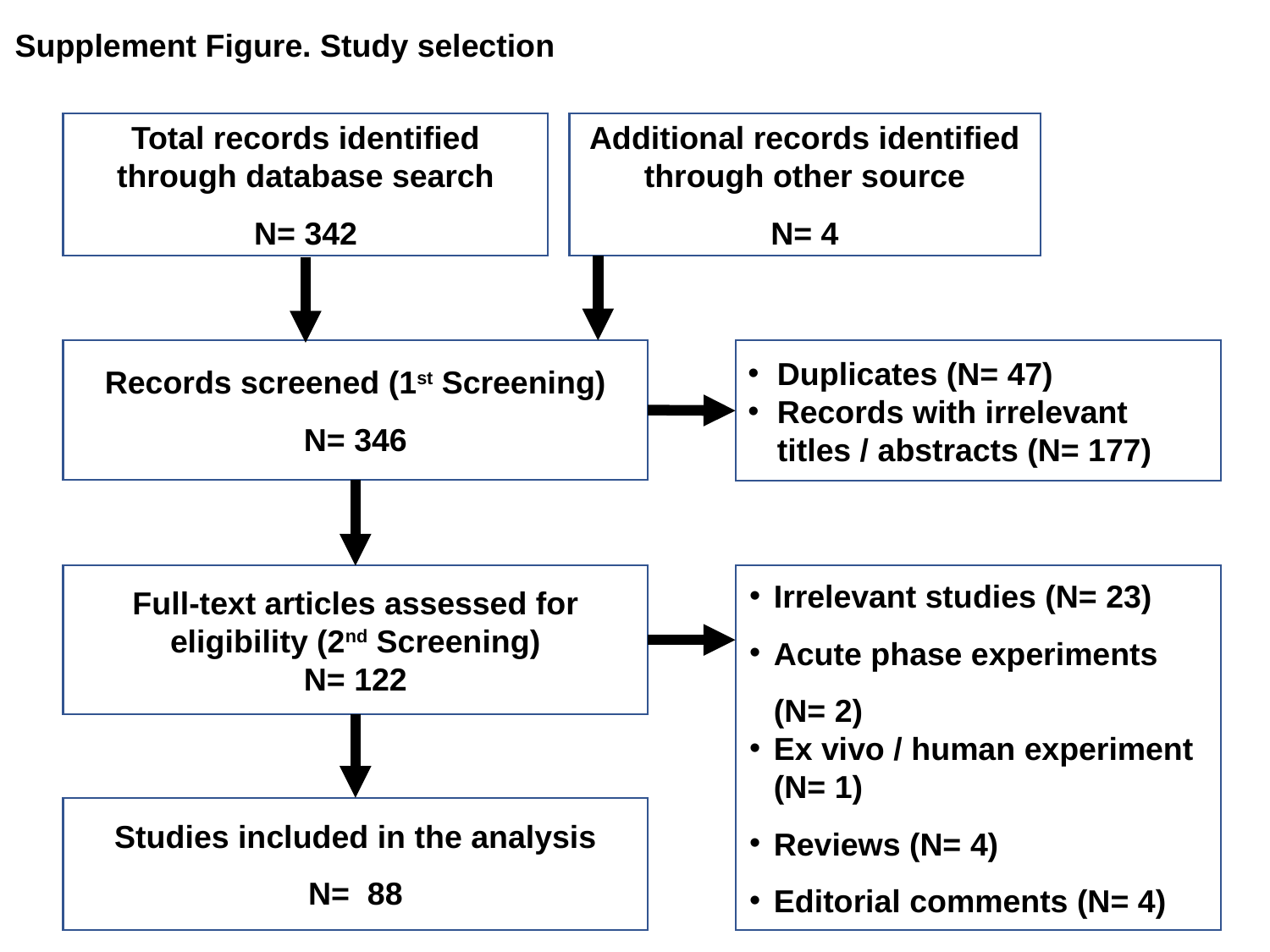

Supplement Figure. Study selection
Total records identified through database search
N= 342
Additional records identified through other source
N= 4
Records screened (1st Screening)
N= 346
Duplicates (N= 47)
Records with irrelevant titles / abstracts (N= 177)
Irrelevant studies (N= 23)
Acute phase experiments (N= 2)
Ex vivo / human experiment (N= 1)
Reviews (N= 4)
Editorial comments (N= 4)
Full-text articles assessed for eligibility (2nd Screening)
N= 122
Studies included in the analysis
N=  88